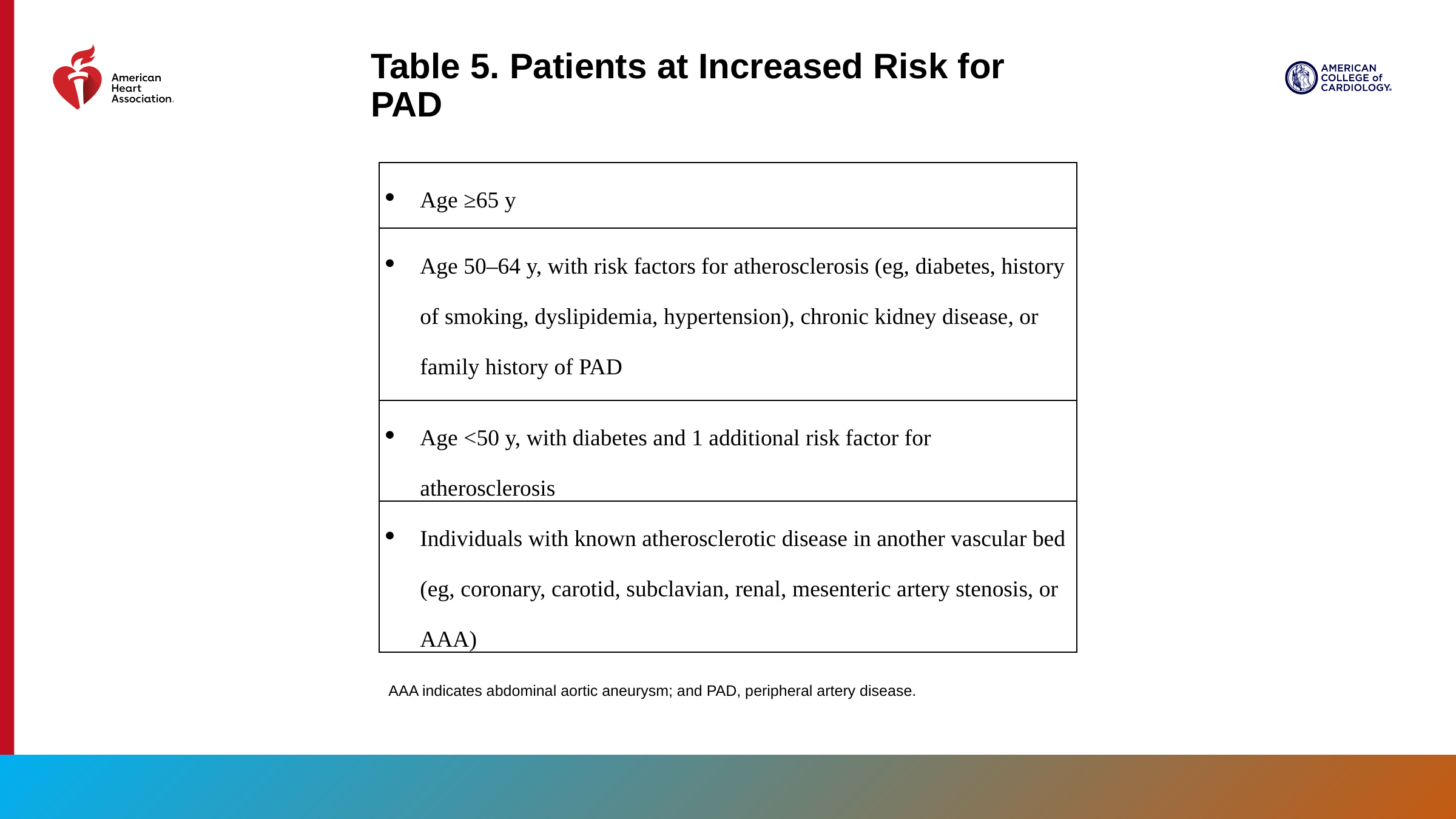

Table 5. Patients at Increased Risk for PAD
| Age ≥65 y |
| --- |
| Age 50–64 y, with risk factors for atherosclerosis (eg, diabetes, history of smoking, dyslipidemia, hypertension), chronic kidney disease, or family history of PAD |
| Age <50 y, with diabetes and 1 additional risk factor for atherosclerosis |
| Individuals with known atherosclerotic disease in another vascular bed (eg, coronary, carotid, subclavian, renal, mesenteric artery stenosis, or AAA) |
AAA indicates abdominal aortic aneurysm; and PAD, peripheral artery disease.
32